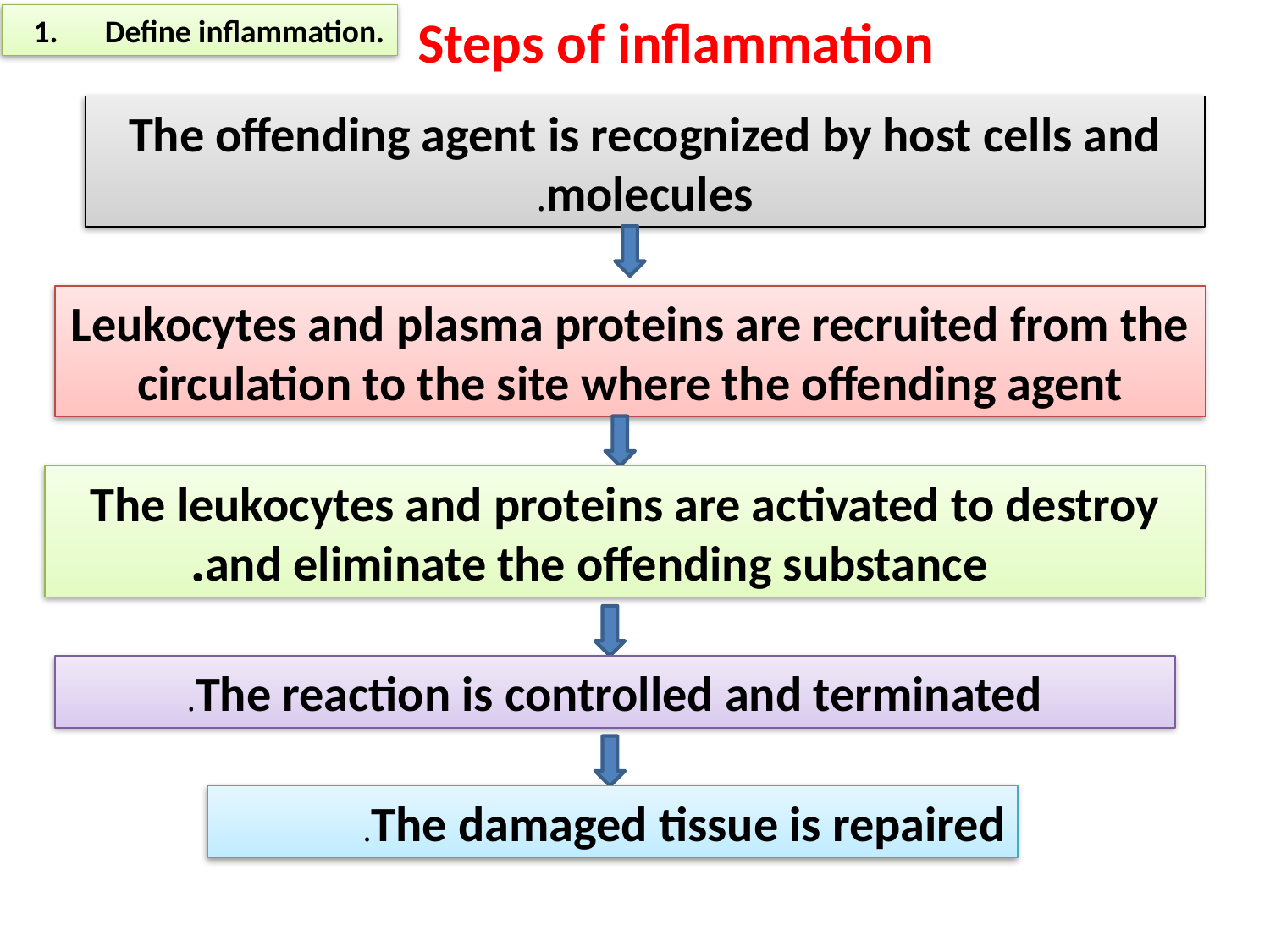

Steps of inflammation
Define inflammation.
The offending agent is recognized by host cells and molecules.

Leukocytes and plasma proteins are recruited from the circulation to the site where the offending agent

The leukocytes and proteins are activated to destroy and eliminate the offending substance.

The reaction is controlled and terminated.

The damaged tissue is repaired.